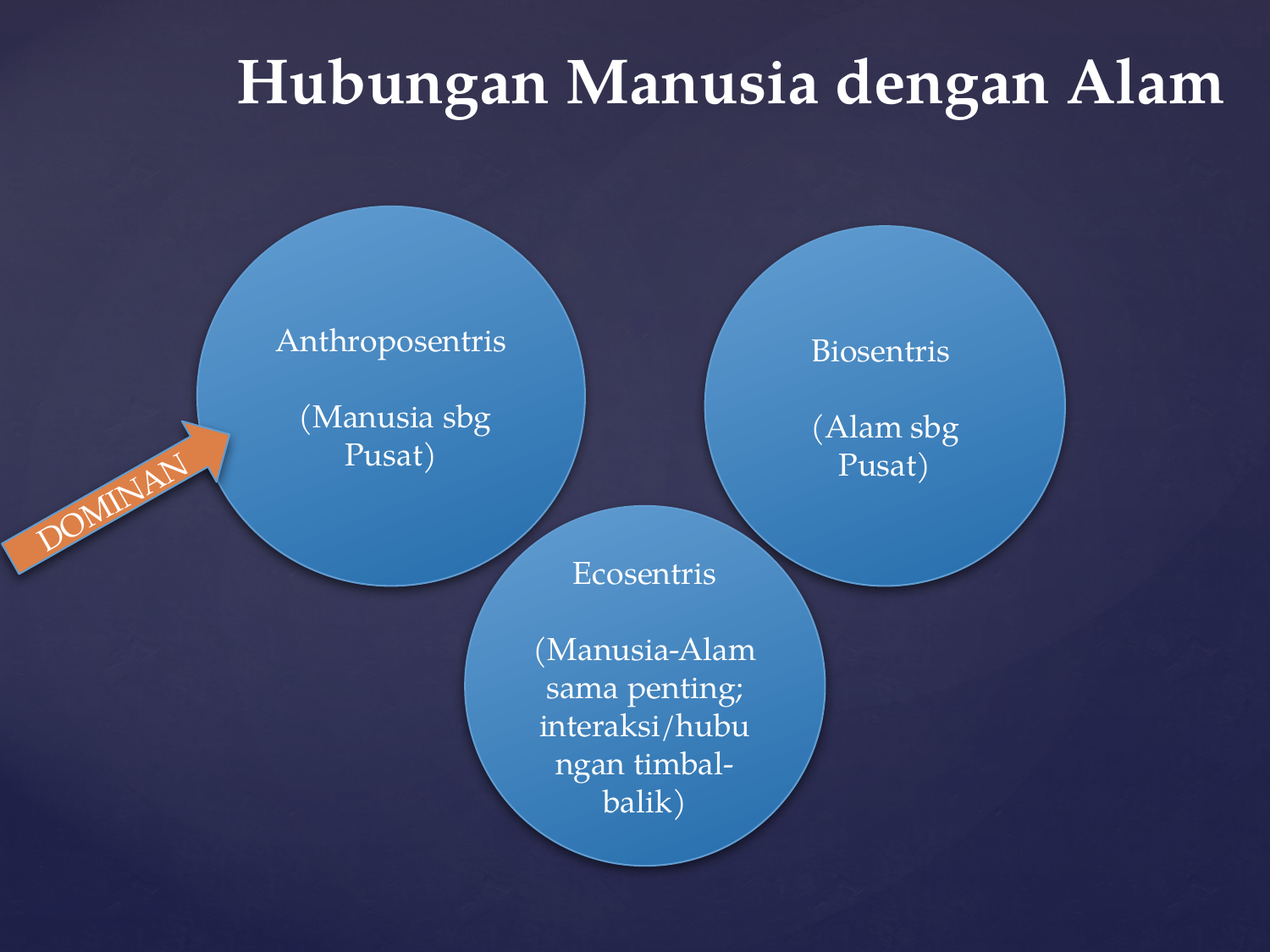

# Hubungan Manusia dengan Alam
Anthroposentris

 (Manusia sbg Pusat)
Biosentris

(Alam sbg Pusat)
DOMINAN
Ecosentris

(Manusia-Alam sama penting; interaksi/hubungan timbal-balik)